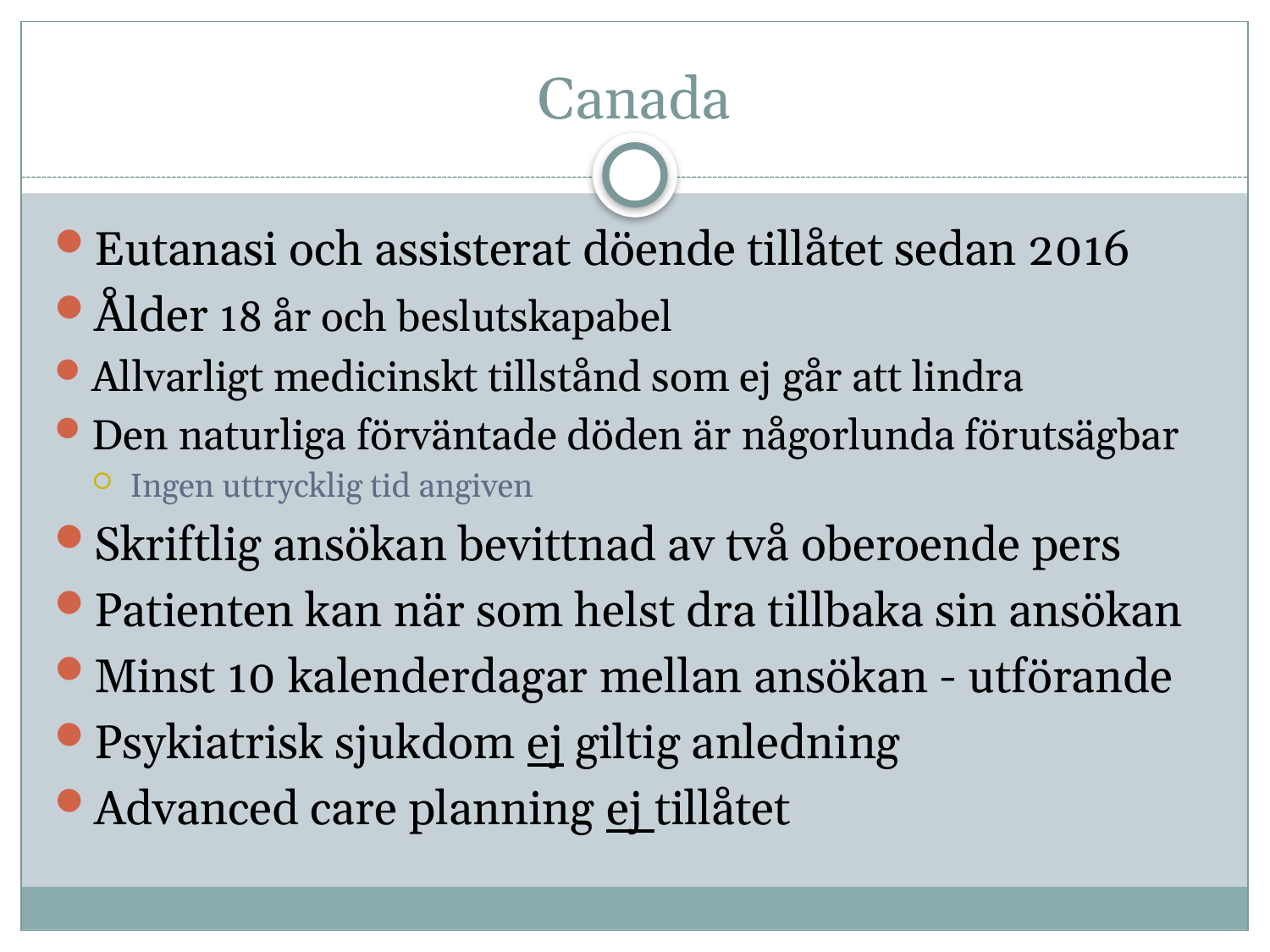

# Canada
Eutanasi och assisterat döende tillåtet sedan 2016
Ålder 18 år och beslutskapabel
Allvarligt medicinskt tillstånd som ej går att lindra
Den naturliga förväntade döden är någorlunda förutsägbar
Ingen uttrycklig tid angiven
Skriftlig ansökan bevittnad av två oberoende pers
Patienten kan när som helst dra tillbaka sin ansökan
Minst 10 kalenderdagar mellan ansökan - utförande
Psykiatrisk sjukdom ej giltig anledning
Advanced care planning ej tillåtet